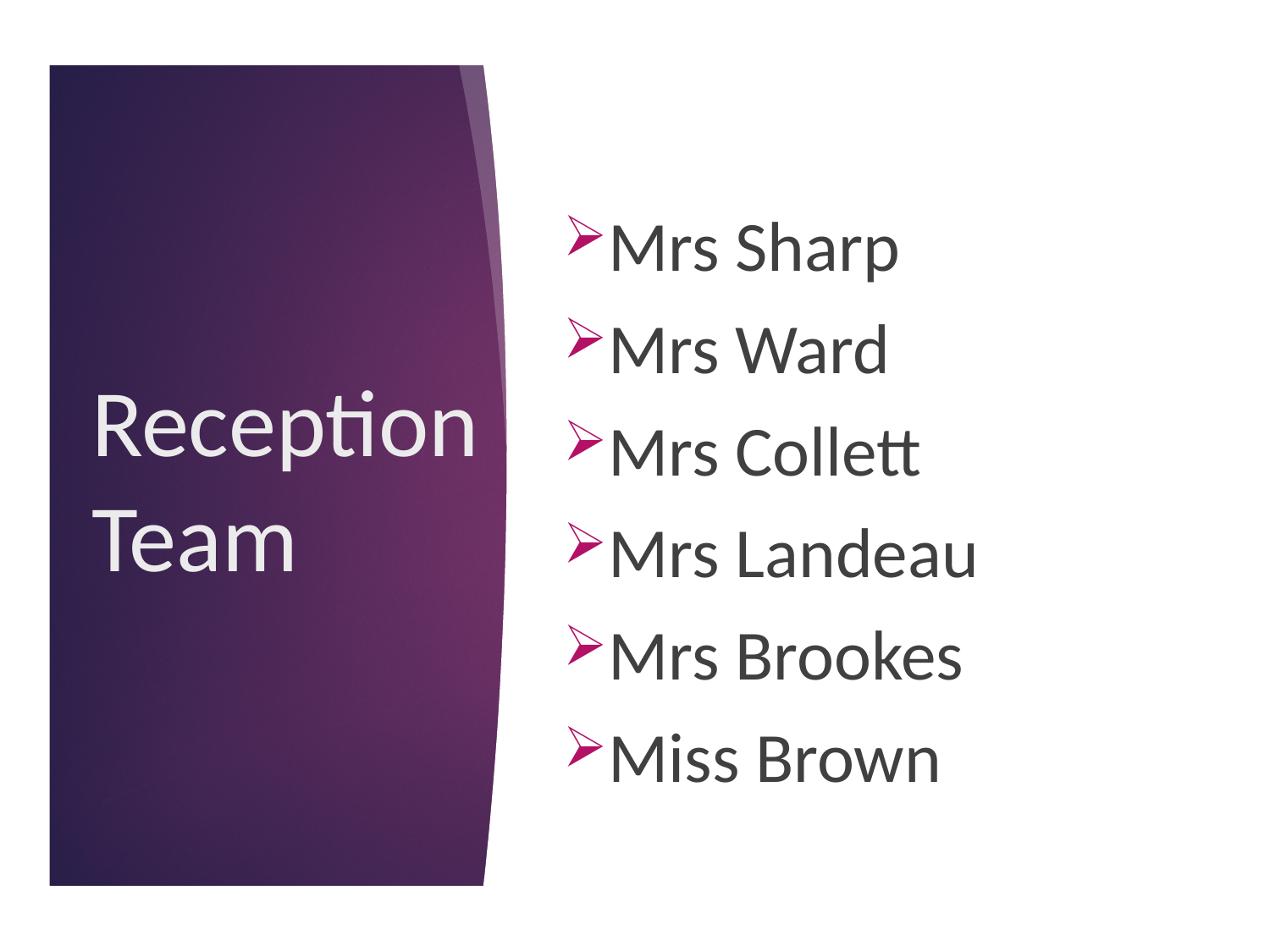

Mrs Sharp
Mrs Ward
Mrs Collett
Mrs Landeau
Mrs Brookes
Miss Brown

# Reception Team